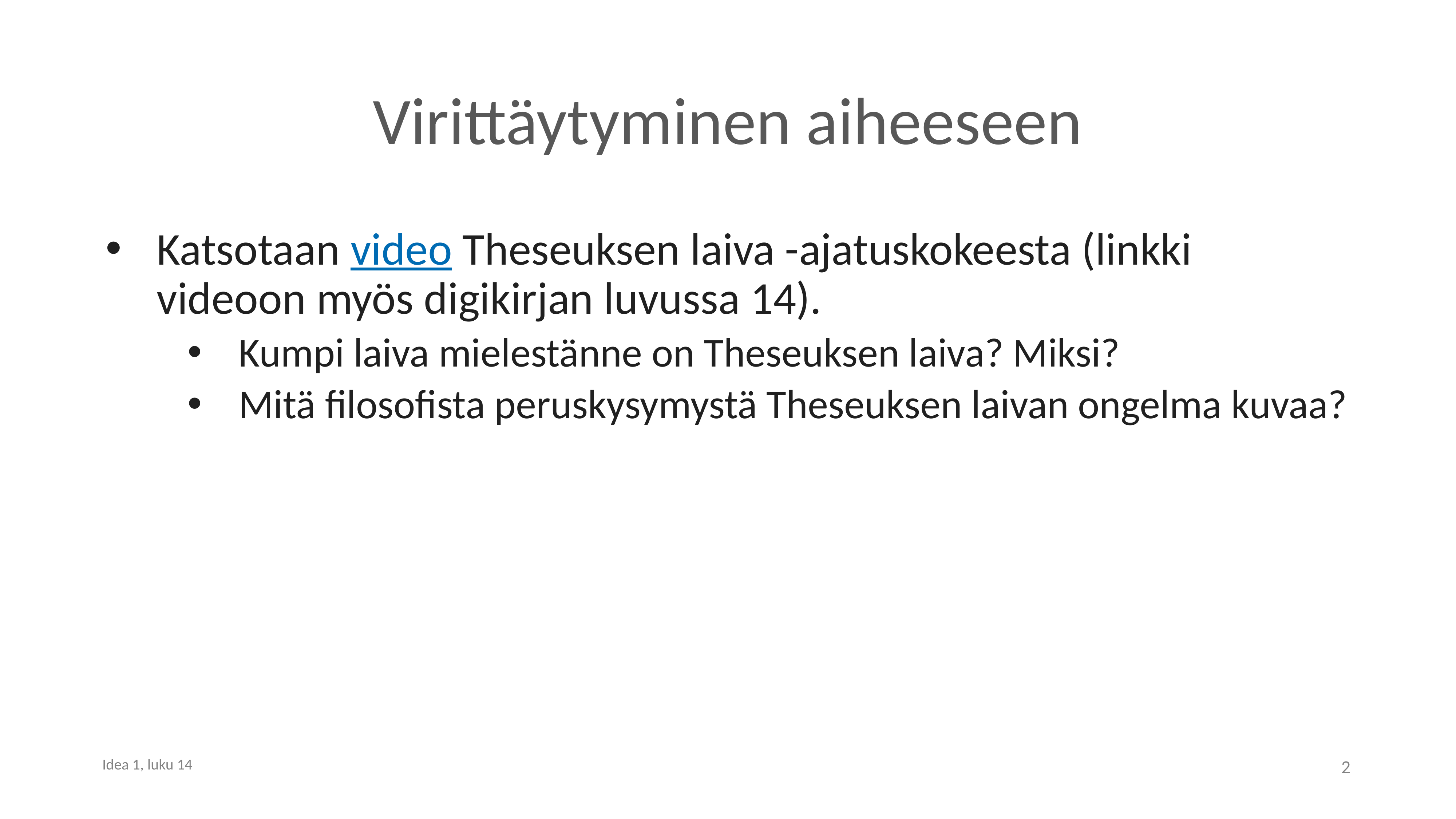

# Virittäytyminen aiheeseen
Katsotaan video Theseuksen laiva -ajatuskokeesta (linkki videoon myös digikirjan luvussa 14).
Kumpi laiva mielestänne on Theseuksen laiva? Miksi?
Mitä filosofista peruskysymystä Theseuksen laivan ongelma kuvaa?
2
Idea 1, luku 14